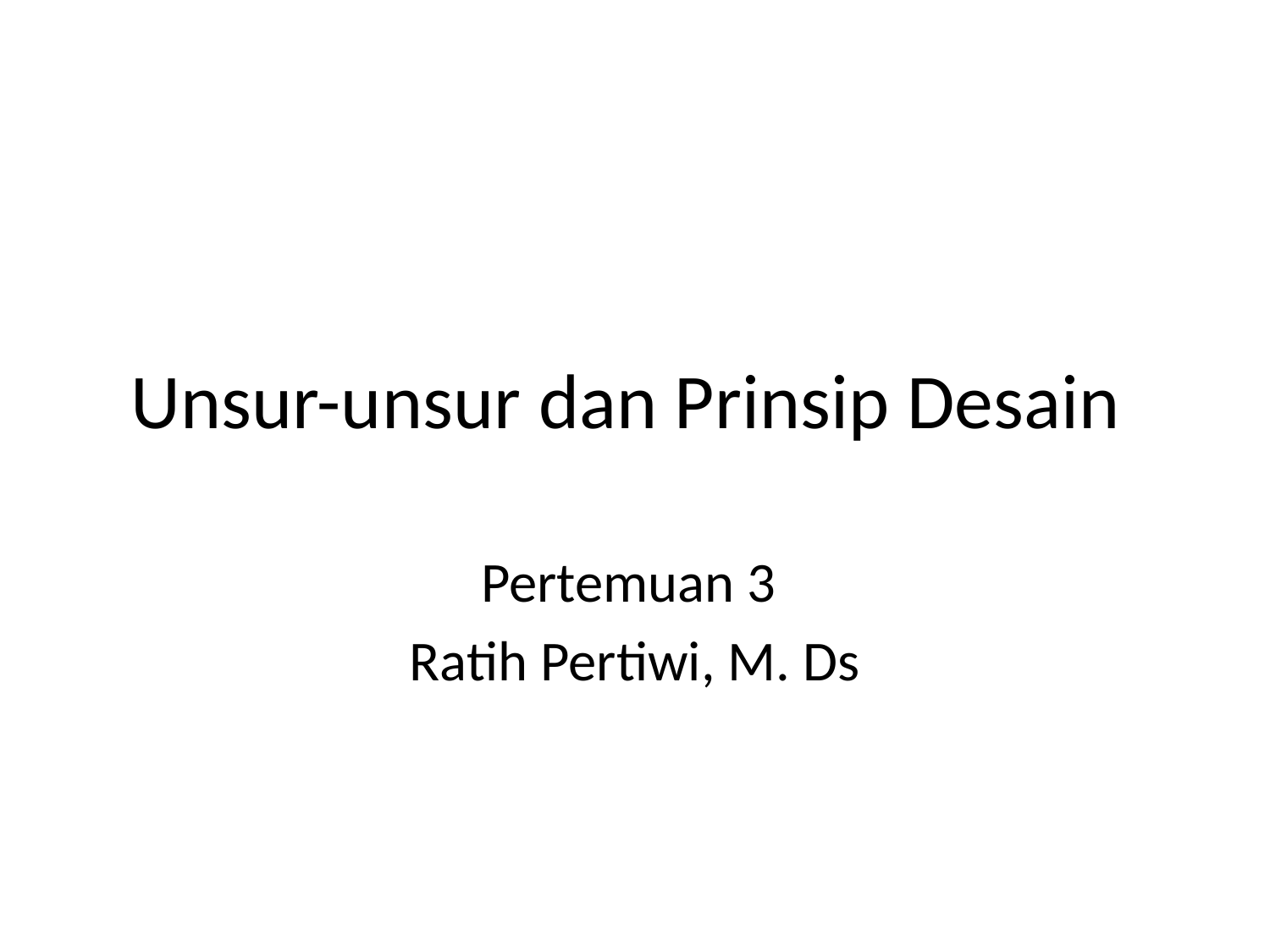

# Unsur-unsur dan Prinsip Desain
Pertemuan 3
Ratih Pertiwi, M. Ds